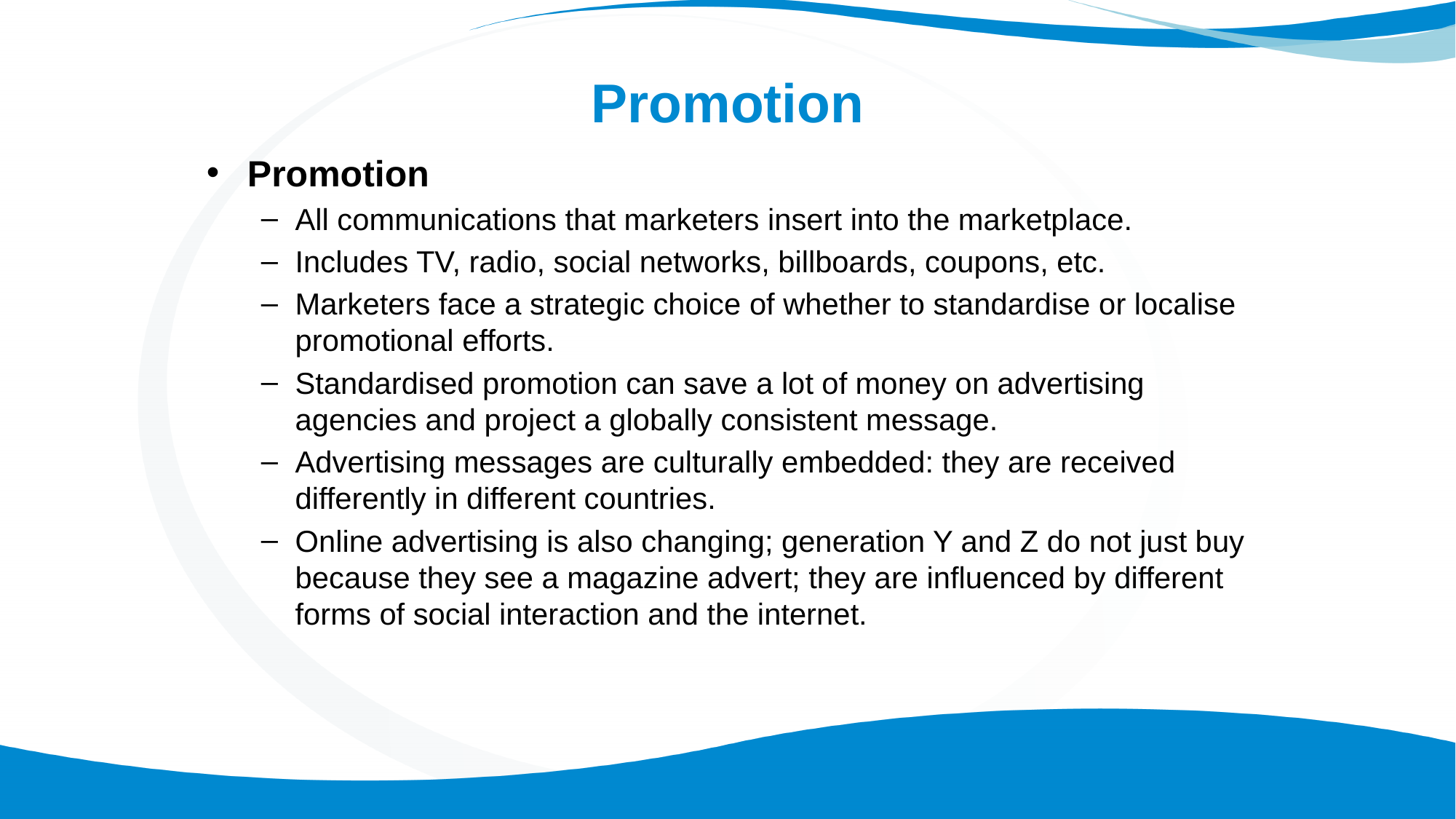

# Promotion
Promotion
All communications that marketers insert into the marketplace.
Includes TV, radio, social networks, billboards, coupons, etc.
Marketers face a strategic choice of whether to standardise or localise promotional efforts.
Standardised promotion can save a lot of money on advertising agencies and project a globally consistent message.
Advertising messages are culturally embedded: they are received differently in different countries.
Online advertising is also changing; generation Y and Z do not just buy because they see a magazine advert; they are influenced by different forms of social interaction and the internet.